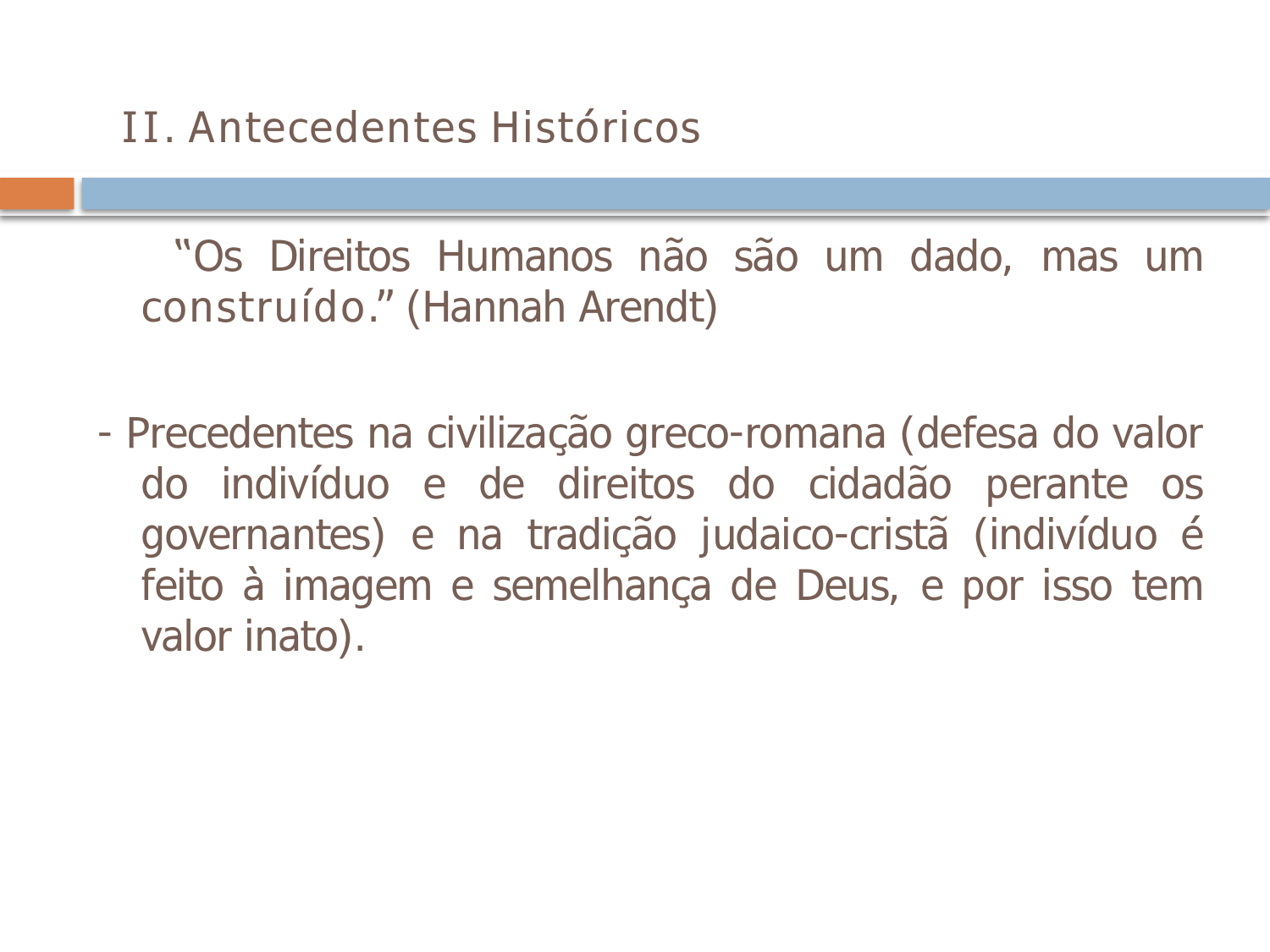

# II. Antecedentes Históricos
   “Os Direitos Humanos não são um dado, mas um construído.” (Hannah Arendt)

- Precedentes na civilização greco-romana (defesa do valor do indivíduo e de direitos do cidadão perante os governantes) e na tradição judaico-cristã (indivíduo é feito à imagem e semelhança de Deus, e por isso tem valor inato).